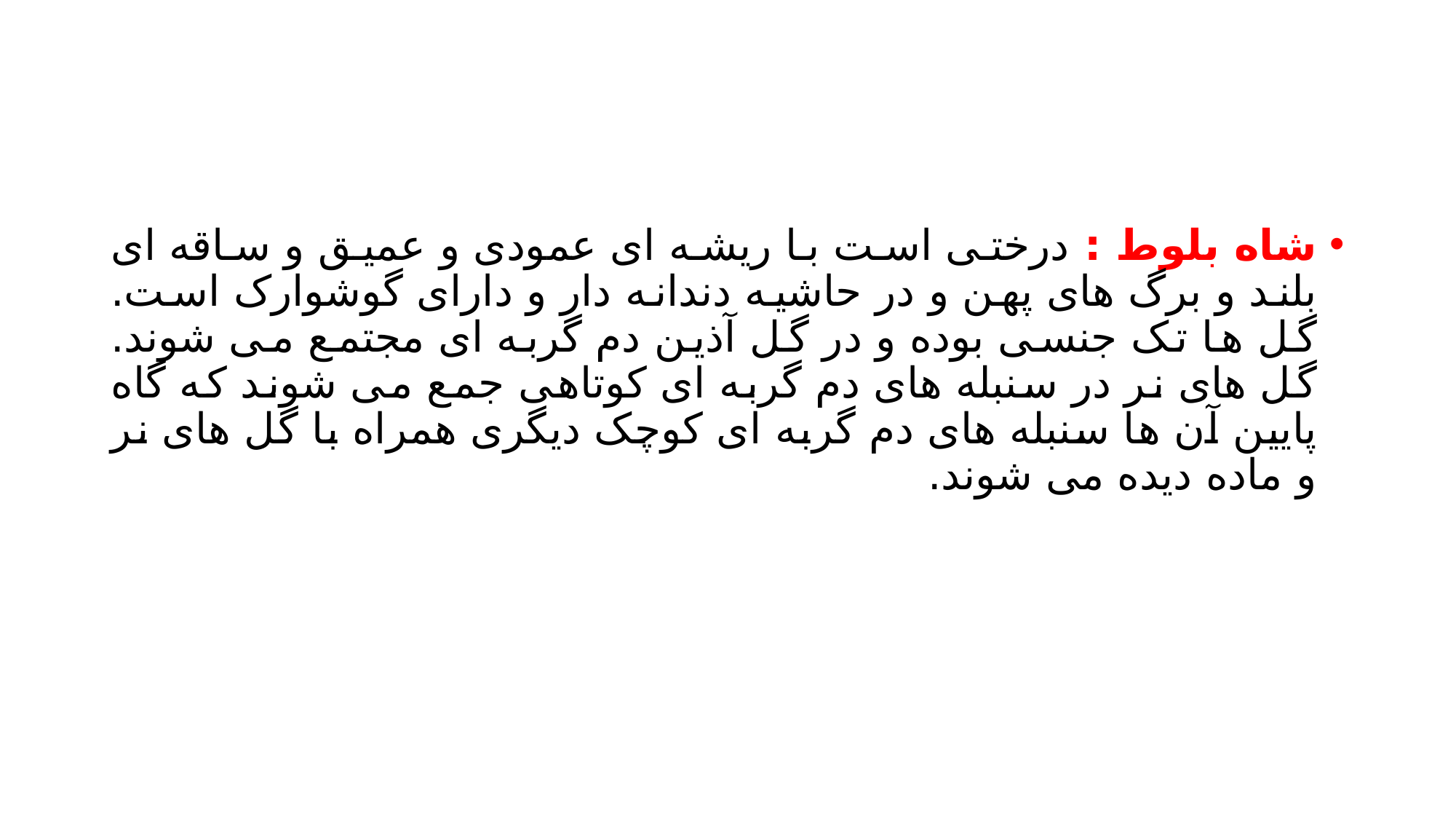

#
شاه بلوط : درختی است با ریشه ای عمودی و عمیق و ساقه ای بلند و برگ های پهن و در حاشیه دندانه دار و دارای گوشوارک است. گل ها تک جنسی بوده و در گل آذین دم گربه ای مجتمع می شوند. گل های نر در سنبله های دم گربه ای کوتاهی جمع می شوند که گاه پایین آن ها سنبله های دم گربه ای کوچک دیگری همراه با گل های نر و ماده دیده می شوند.